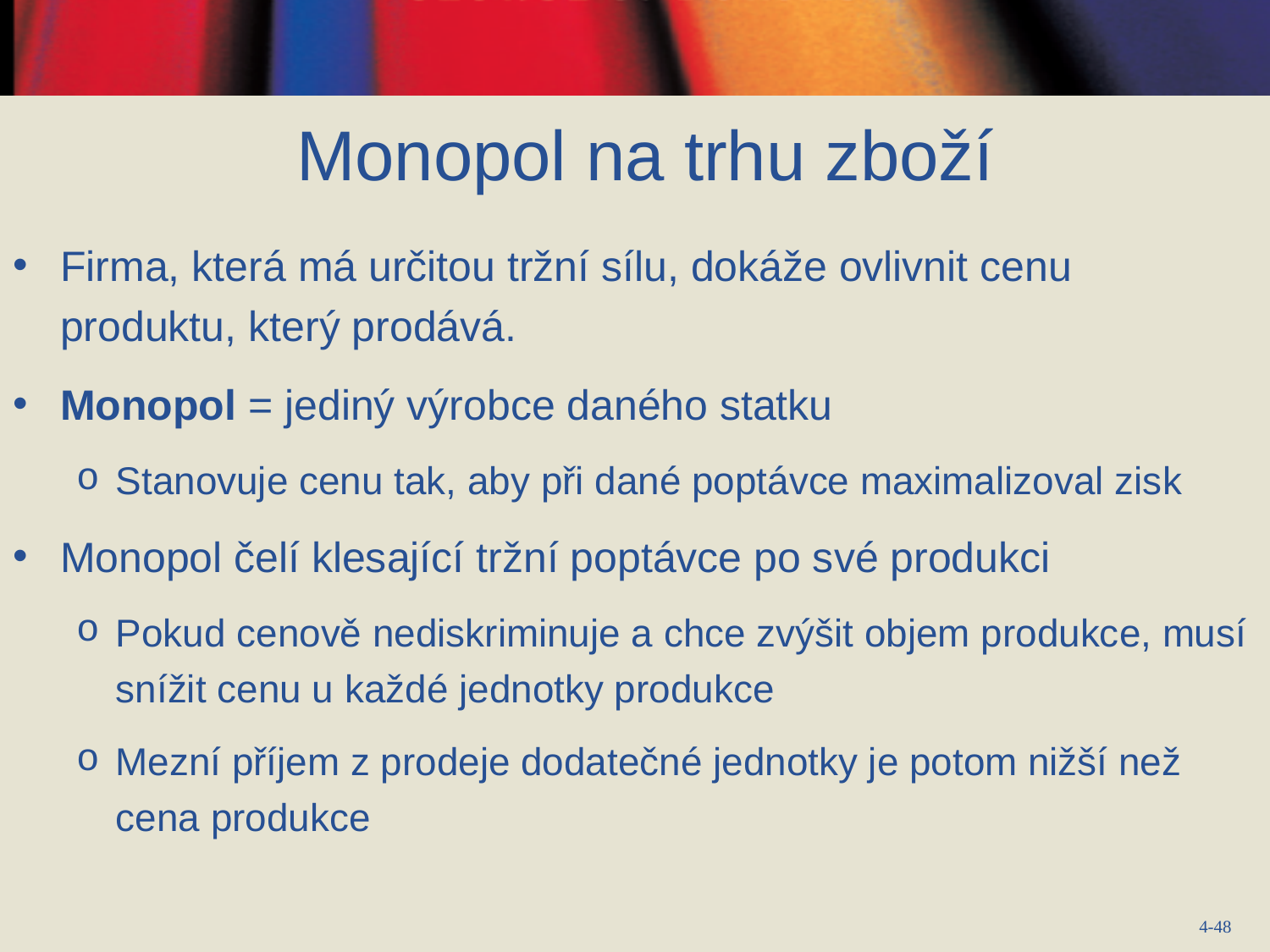

Monopol na trhu zboží
Firma, která má určitou tržní sílu, dokáže ovlivnit cenu produktu, který prodává.
Monopol = jediný výrobce daného statku
Stanovuje cenu tak, aby při dané poptávce maximalizoval zisk
Monopol čelí klesající tržní poptávce po své produkci
Pokud cenově nediskriminuje a chce zvýšit objem produkce, musí snížit cenu u každé jednotky produkce
Mezní příjem z prodeje dodatečné jednotky je potom nižší než cena produkce